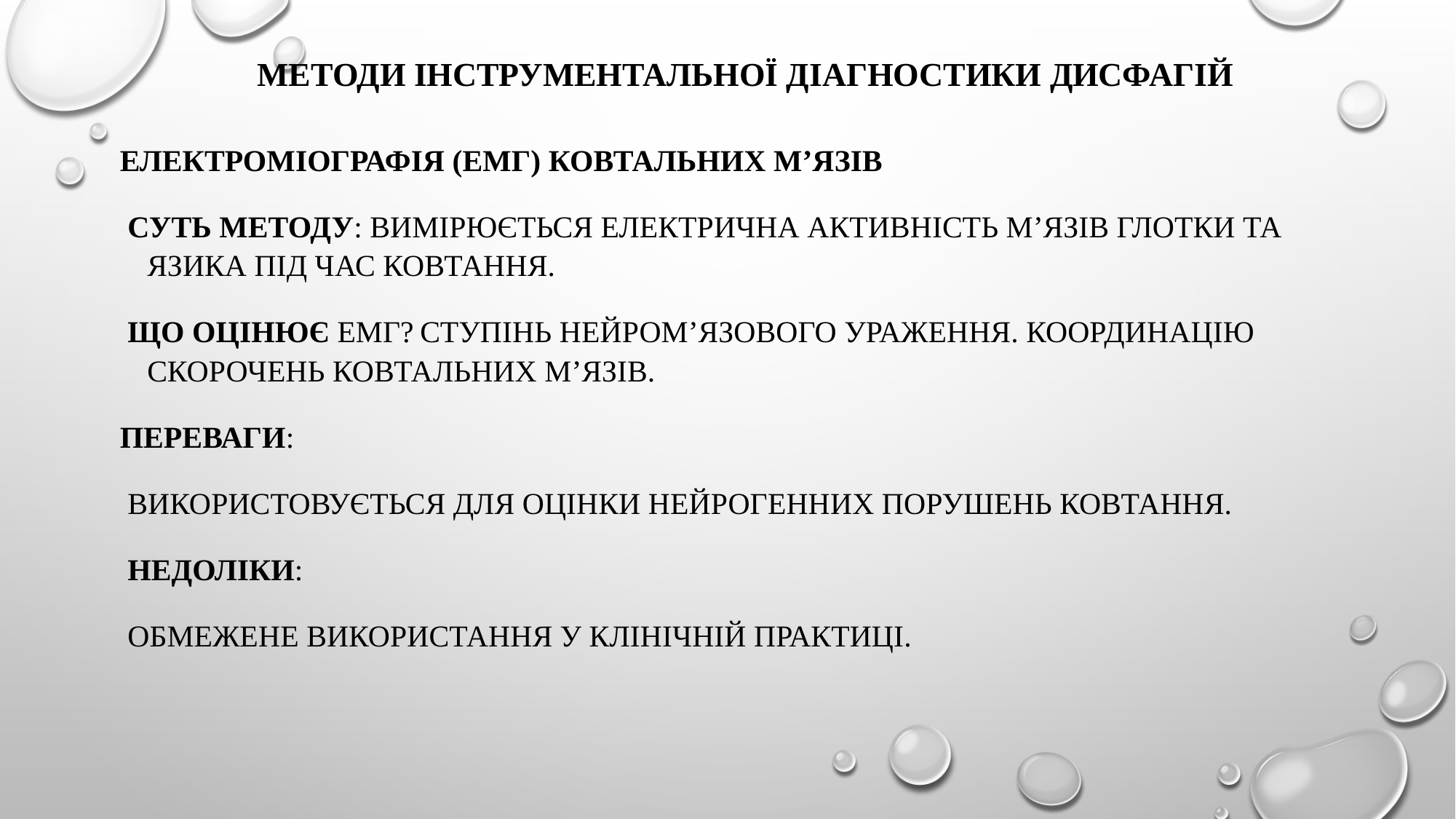

# Методи інструментальної діагностики дисфагій
Електроміографія (ЕМГ) ковтальних м’язів
 Суть методу: Вимірюється електрична активність м’язів глотки та язика під час ковтання.
 Що оцінює ЕМГ? Ступінь нейром’язового ураження. Координацію скорочень ковтальних м’язів.
Переваги:
 Використовується для оцінки нейрогенних порушень ковтання.
 Недоліки:
 Обмежене використання у клінічній практиці.